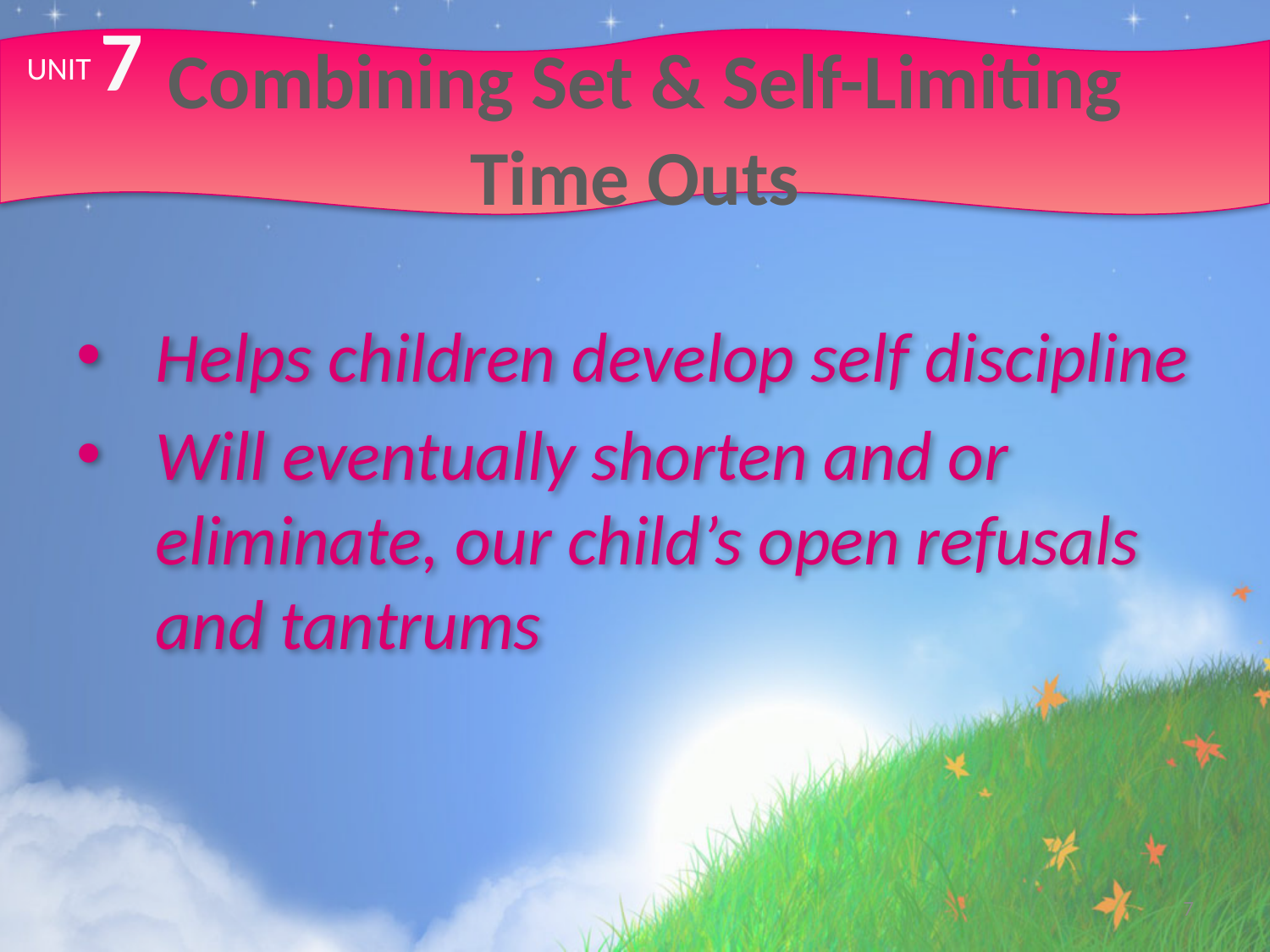

7

# Combining Set & Self-Limiting Time Outs
UNIT
Helps children develop self discipline
Will eventually shorten and or eliminate, our child’s open refusals and tantrums

7